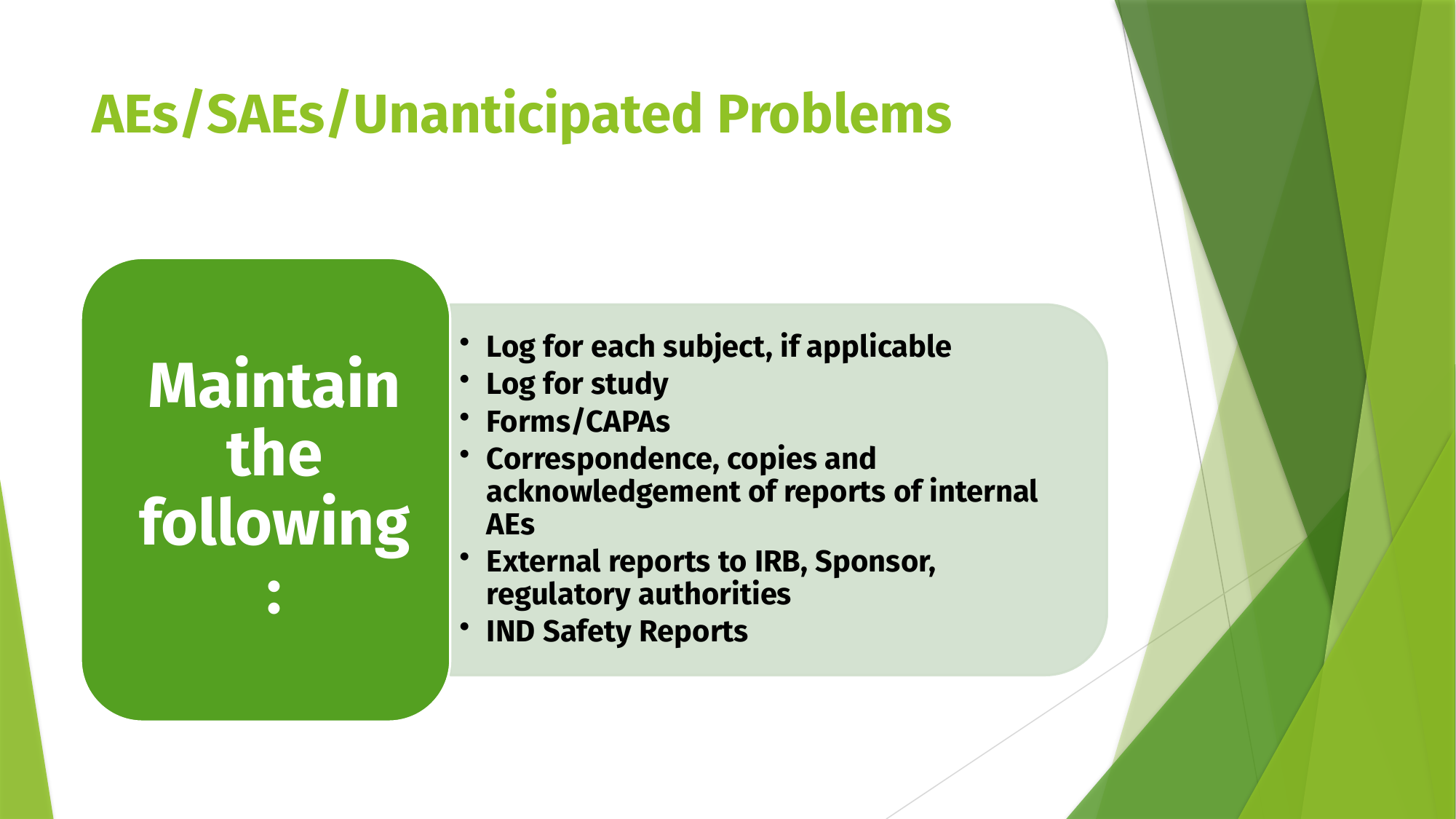

# AEs/SAEs/Unanticipated Problems
Log for each subject, if applicable
Log for study
Forms/CAPAs
Correspondence, copies and acknowledgement of reports of internal AEs
External reports to IRB, Sponsor, regulatory authorities
IND Safety Reports
Maintain the following: